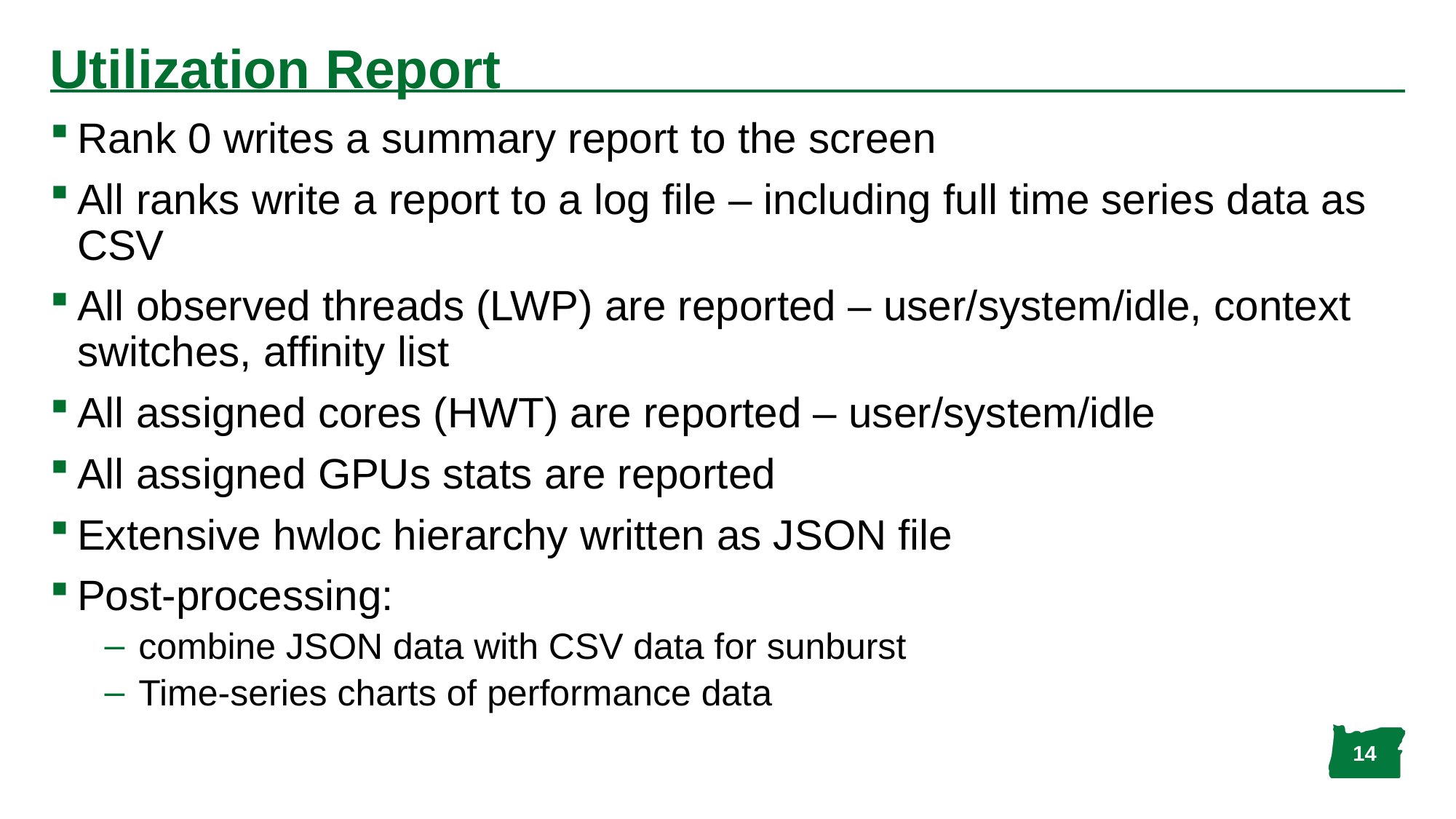

# Utilization Report
Rank 0 writes a summary report to the screen
All ranks write a report to a log file – including full time series data as CSV
All observed threads (LWP) are reported – user/system/idle, context switches, affinity list
All assigned cores (HWT) are reported – user/system/idle
All assigned GPUs stats are reported
Extensive hwloc hierarchy written as JSON file
Post-processing:
combine JSON data with CSV data for sunburst
Time-series charts of performance data